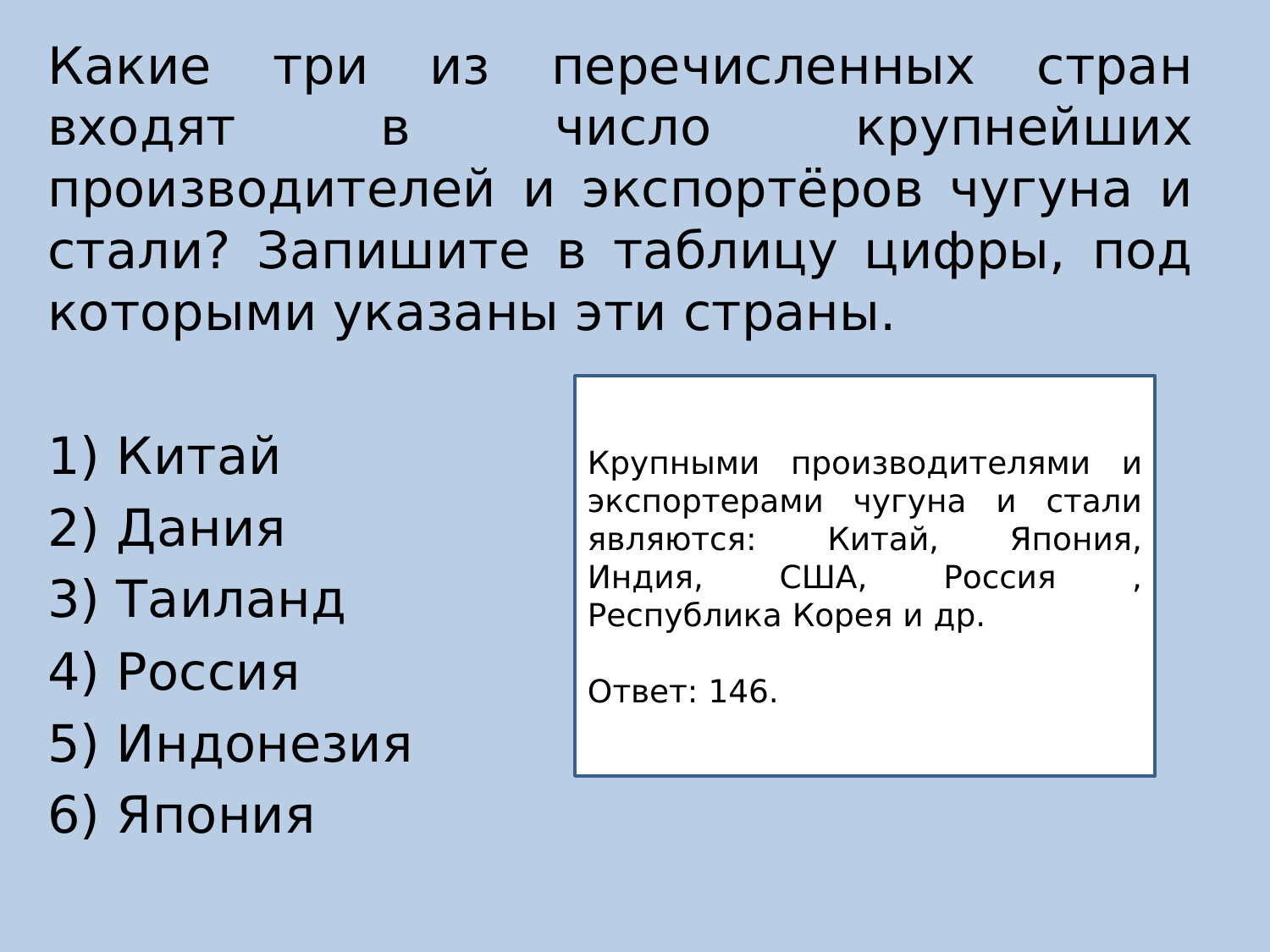

Какие три из перечисленных стран входят в число крупнейших производителей и экспортёров чугуна и стали? Запишите в таблицу цифры, под которыми указаны эти страны.

1) Китай
2) Дания
3) Таиланд
4) Россия
5) Индонезия
6) Япония

Крупными производителями и экспортерами чугуна и стали являются: Китай, Япония, Индия, США, Россия , Республика Корея и др.

Ответ: 146.